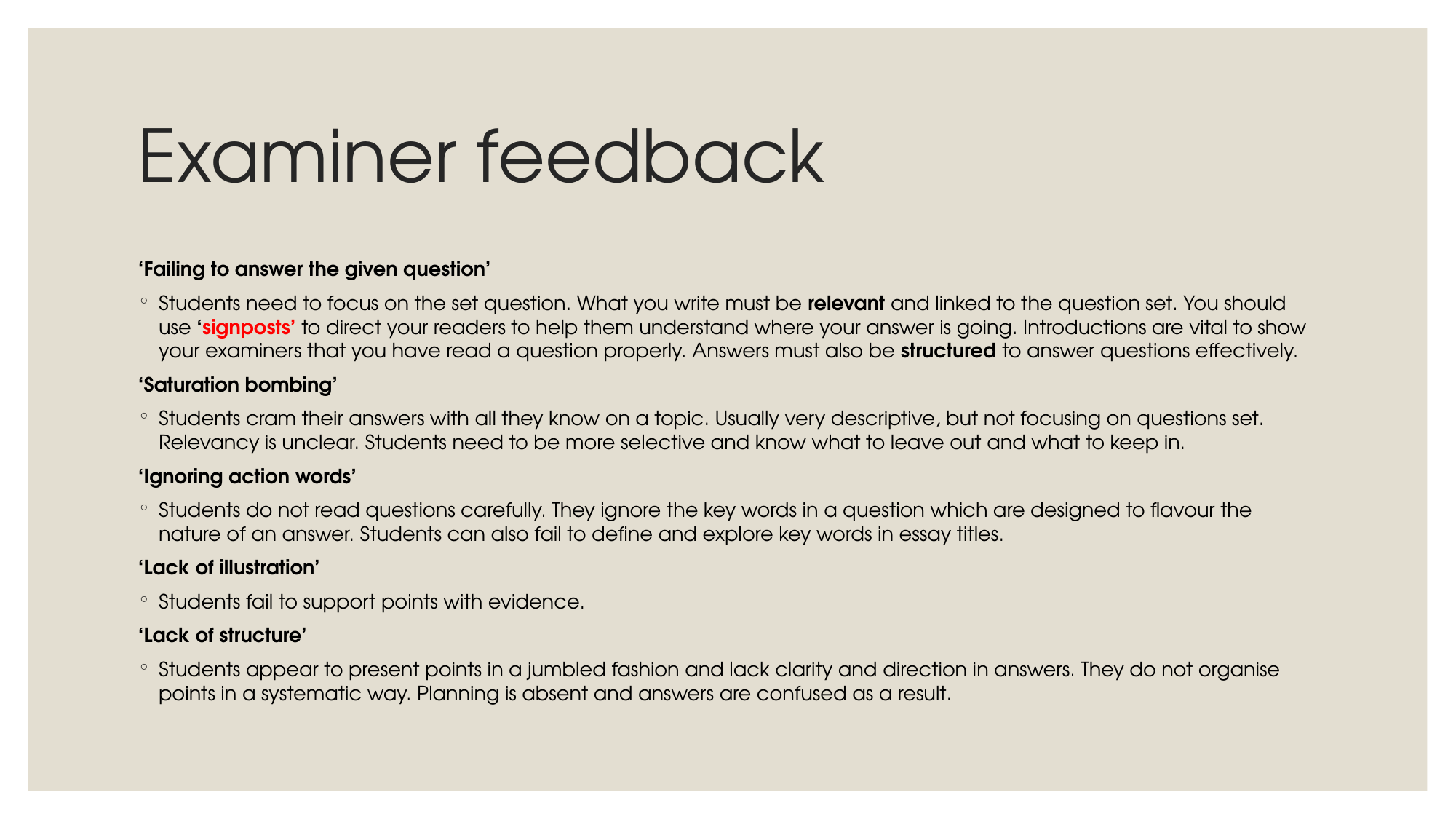

# Examiner feedback
‘Failing to answer the given question’
Students need to focus on the set question. What you write must be relevant and linked to the question set. You should use ‘signposts’ to direct your readers to help them understand where your answer is going. Introductions are vital to show your examiners that you have read a question properly. Answers must also be structured to answer questions effectively.
‘Saturation bombing’
Students cram their answers with all they know on a topic. Usually very descriptive, but not focusing on questions set. Relevancy is unclear. Students need to be more selective and know what to leave out and what to keep in.
‘Ignoring action words’
Students do not read questions carefully. They ignore the key words in a question which are designed to flavour the nature of an answer. Students can also fail to define and explore key words in essay titles.
‘Lack of illustration’
Students fail to support points with evidence.
‘Lack of structure’
Students appear to present points in a jumbled fashion and lack clarity and direction in answers. They do not organise points in a systematic way. Planning is absent and answers are confused as a result.